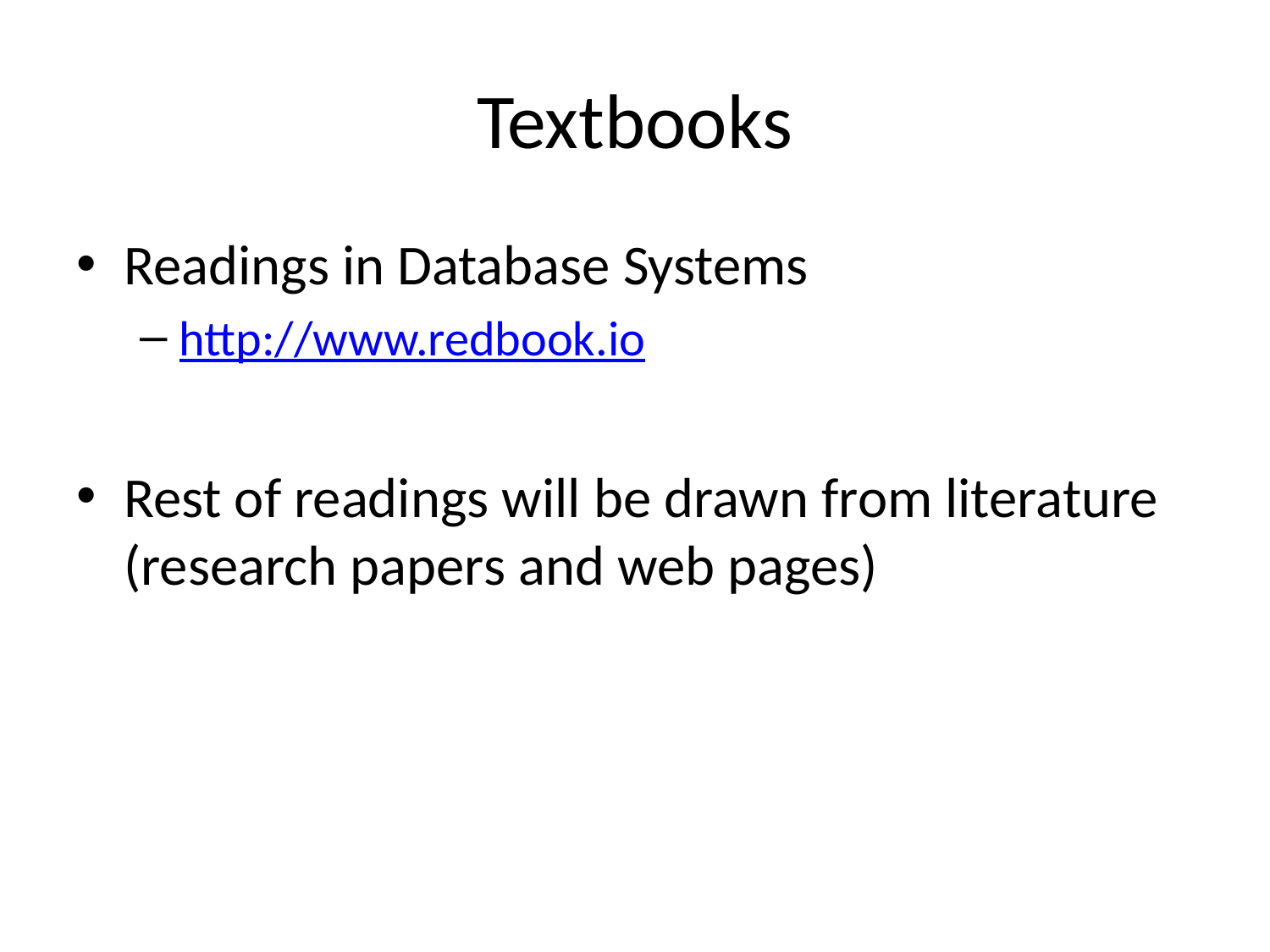

# Textbooks
Readings in Database Systems
http://www.redbook.io

Rest of readings will be drawn from literature (research papers and web pages)